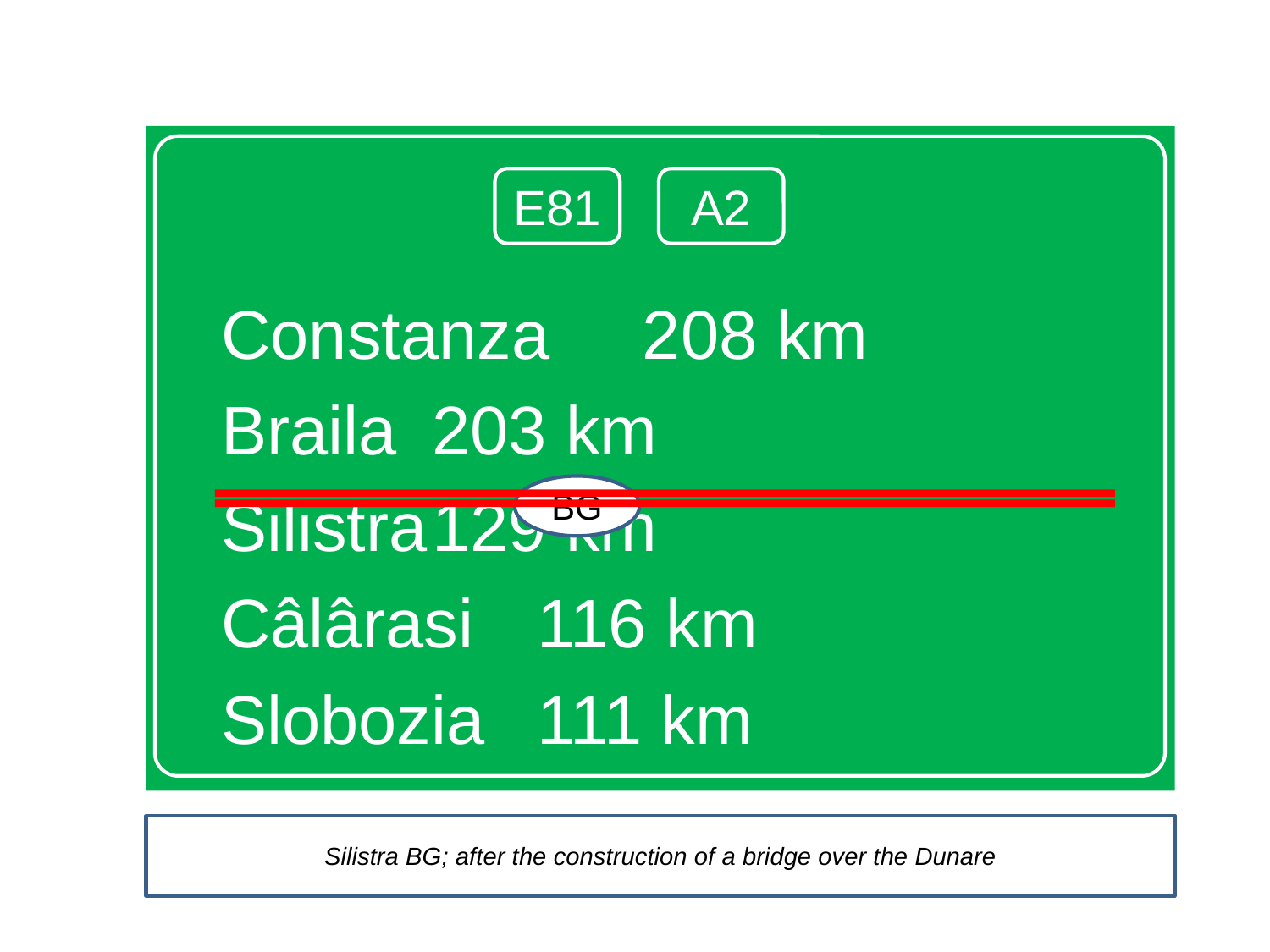

Constanza			208 km
Braila				203 km
Silistra				129 km
Câlârasi			116 km
Slobozia			111 km

E81
A2
BG

Silistra BG; after the construction of a bridge over the Dunare